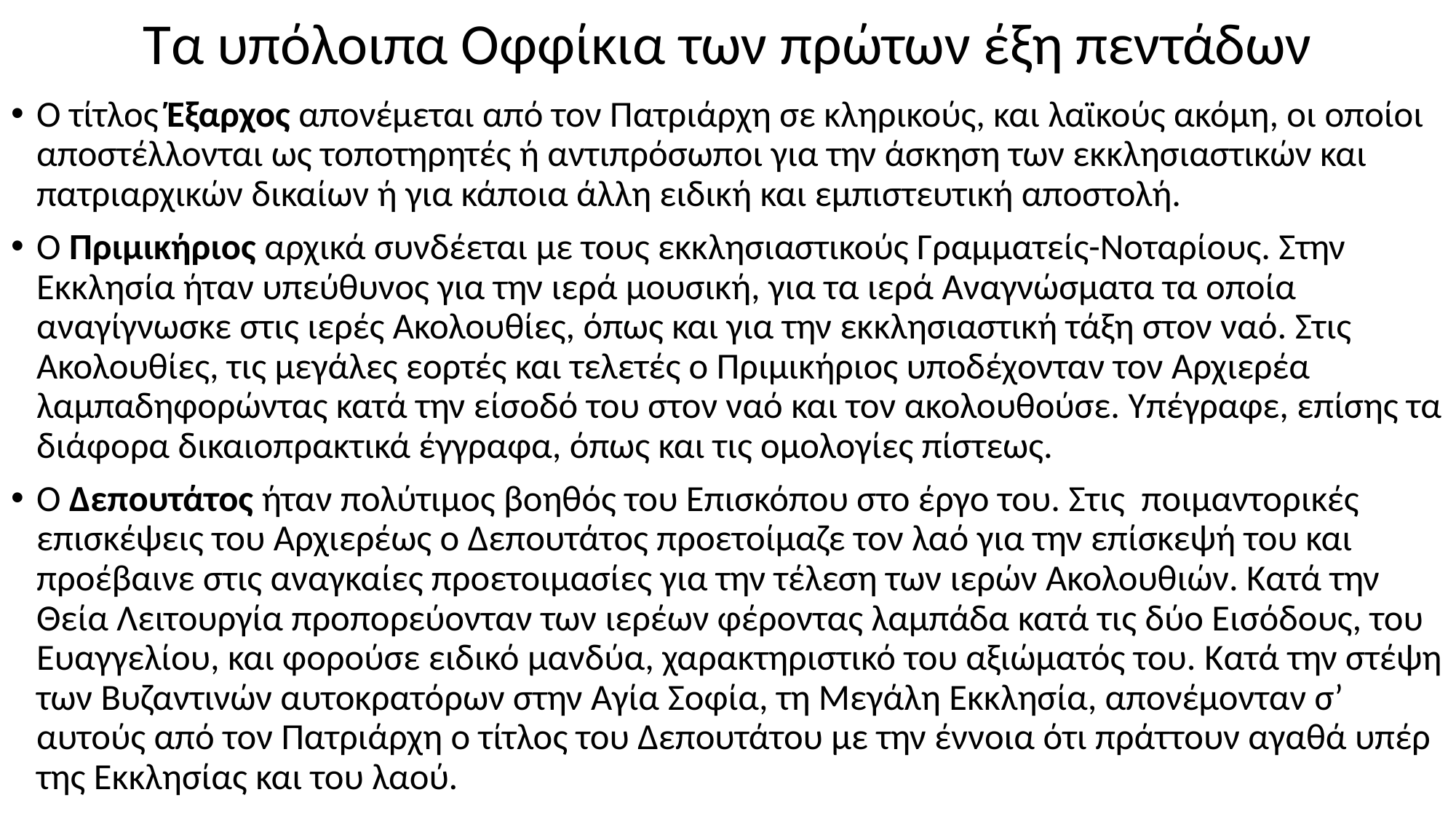

# Τα υπόλοιπα Οφφίκια των πρώτων έξη πεντάδων
Ο τίτλος Έξαρχος απονέμεται από τον Πατριάρχη σε κληρικούς, και λαϊκούς ακόμη, οι οποίοι αποστέλλονται ως τοποτηρητές ή αντιπρόσωποι για την άσκηση των εκκλησιαστικών και πατριαρχικών δικαίων ή για κάποια άλλη ειδική και εμπιστευτική αποστολή.
Ο Πριμικήριος αρχικά συνδέεται με τους εκκλησιαστικούς Γραμματείς-Νοταρίους. Στην Εκκλησία ήταν υπεύθυνος για την ιερά μουσική, για τα ιερά Αναγνώσματα τα οποία αναγίγνωσκε στις ιερές Ακολουθίες, όπως και για την εκκλησιαστική τάξη στον ναό. Στις Ακολουθίες, τις μεγάλες εορτές και τελετές ο Πριμικήριος υποδέχονταν τον Αρχιερέα λαμπαδηφορώντας κατά την είσοδό του στον ναό και τον ακολουθούσε. Υπέγραφε, επίσης τα διάφορα δικαιοπρακτικά έγγραφα, όπως και τις ομολογίες πίστεως.
Ο Δεπουτάτος ήταν πολύτιμος βοηθός του Επισκόπου στο έργο του. Στις  ποιμαντορικές επισκέψεις του Αρχιερέως ο Δεπουτάτος προετοίμαζε τον λαό για την επίσκεψή του και προέβαινε στις αναγκαίες προετοιμασίες για την τέλεση των ιερών Ακολουθιών. Κατά την Θεία Λειτουργία προπορεύονταν των ιερέων φέροντας λαμπάδα κατά τις δύο Εισόδους, του Ευαγγελίου, και φορούσε ειδικό μανδύα, χαρακτηριστικό του αξιώματός του. Κατά την στέψη των Βυζαντινών αυτοκρατόρων στην Αγία Σοφία, τη Μεγάλη Εκκλησία, απονέμονταν σ’ αυτούς από τον Πατριάρχη ο τίτλος του Δεπουτάτου με την έννοια ότι πράττουν αγαθά υπέρ της Εκκλησίας και του λαού.